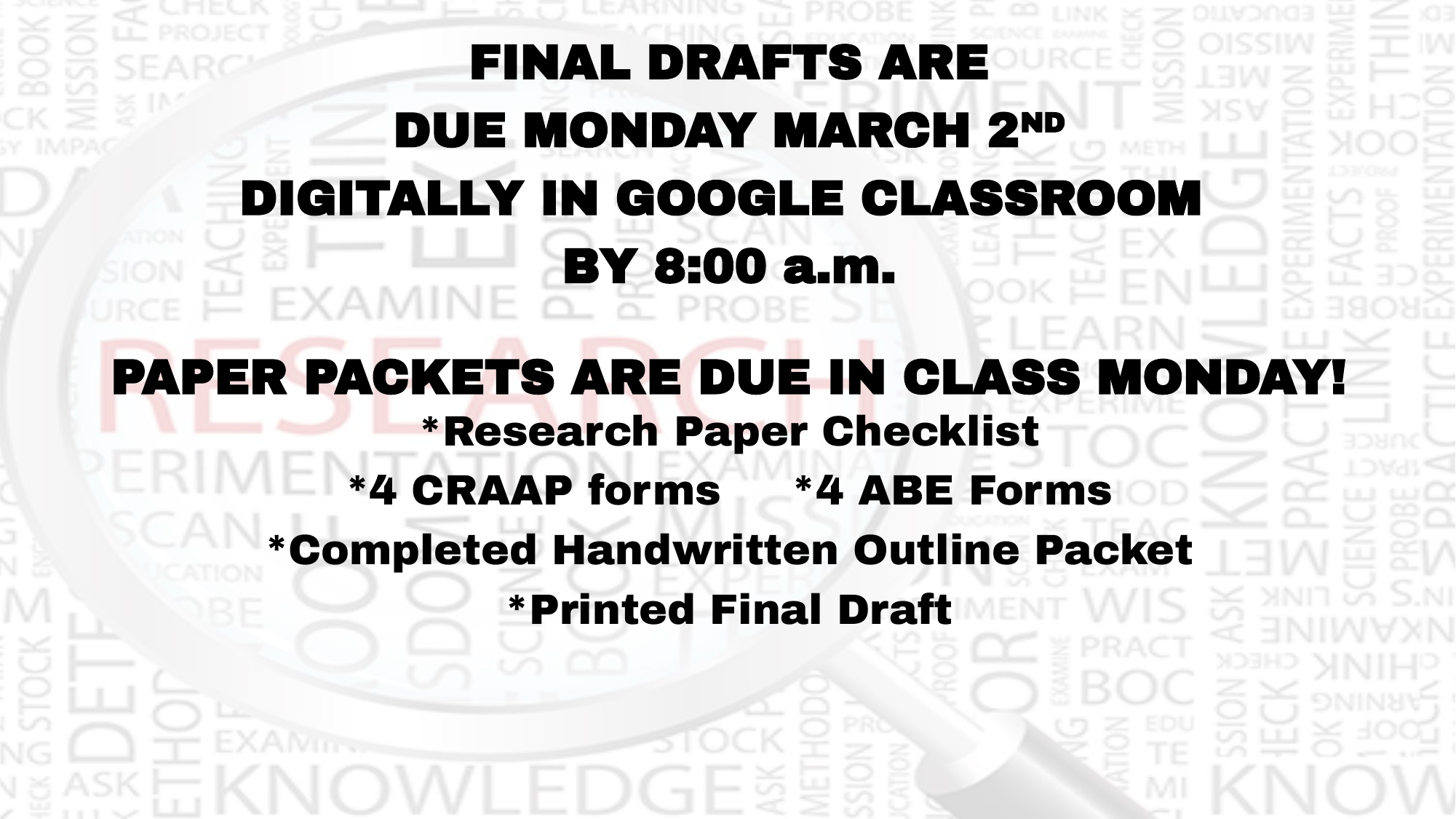

FINAL DRAFTS ARE
DUE MONDAY MARCH 2ND
DIGITALLY IN GOOGLE CLASSROOM
BY 8:00 a.m.

PAPER PACKETS ARE DUE IN CLASS MONDAY!
*Research Paper Checklist
*4 CRAAP forms     *4 ABE Forms
*Completed Handwritten Outline Packet
*Printed Final Draft